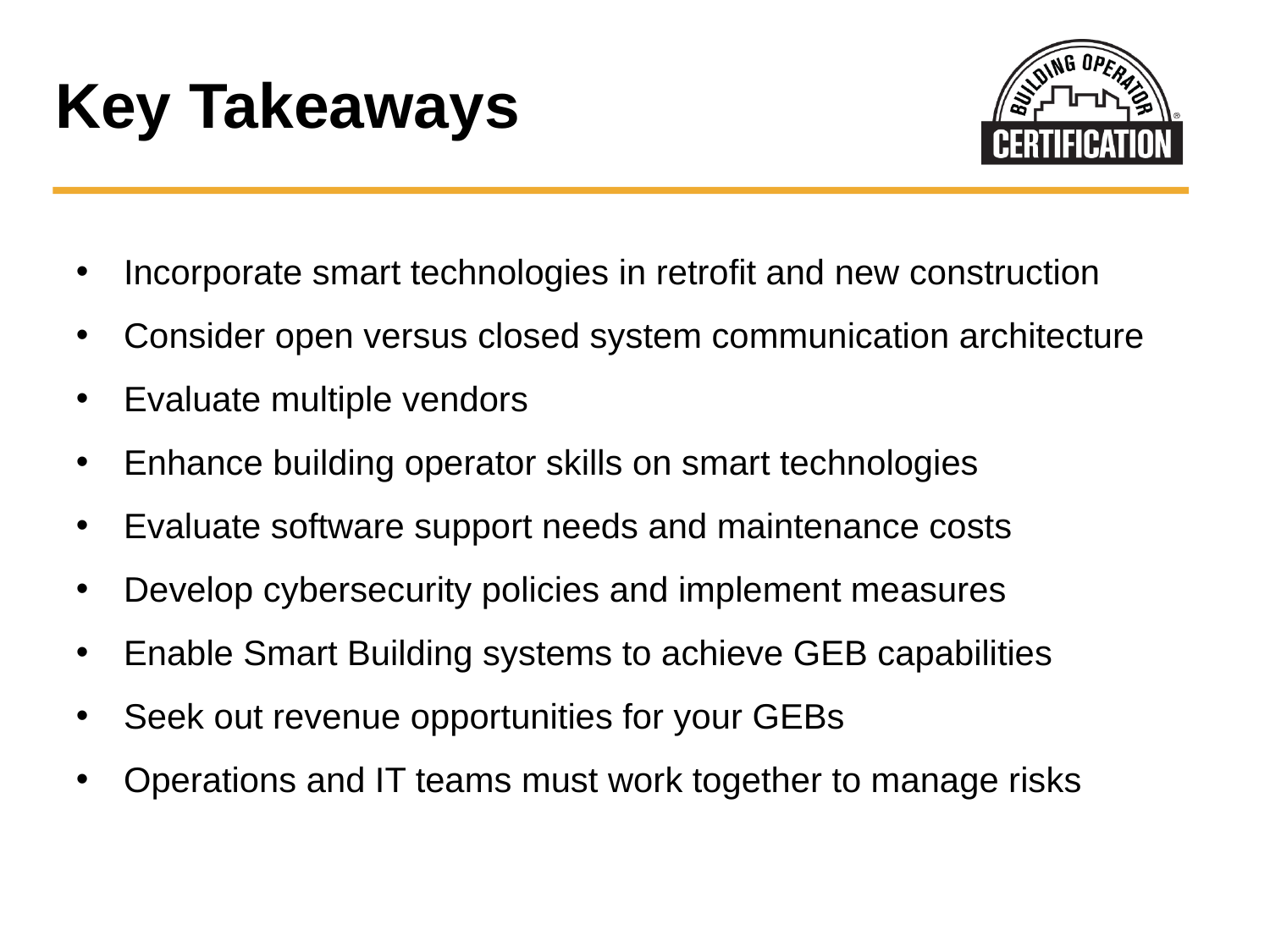

# Key Takeaways
Incorporate smart technologies in retrofit and new construction
Consider open versus closed system communication architecture
Evaluate multiple vendors
Enhance building operator skills on smart technologies
Evaluate software support needs and maintenance costs
Develop cybersecurity policies and implement measures
Enable Smart Building systems to achieve GEB capabilities
Seek out revenue opportunities for your GEBs
Operations and IT teams must work together to manage risks